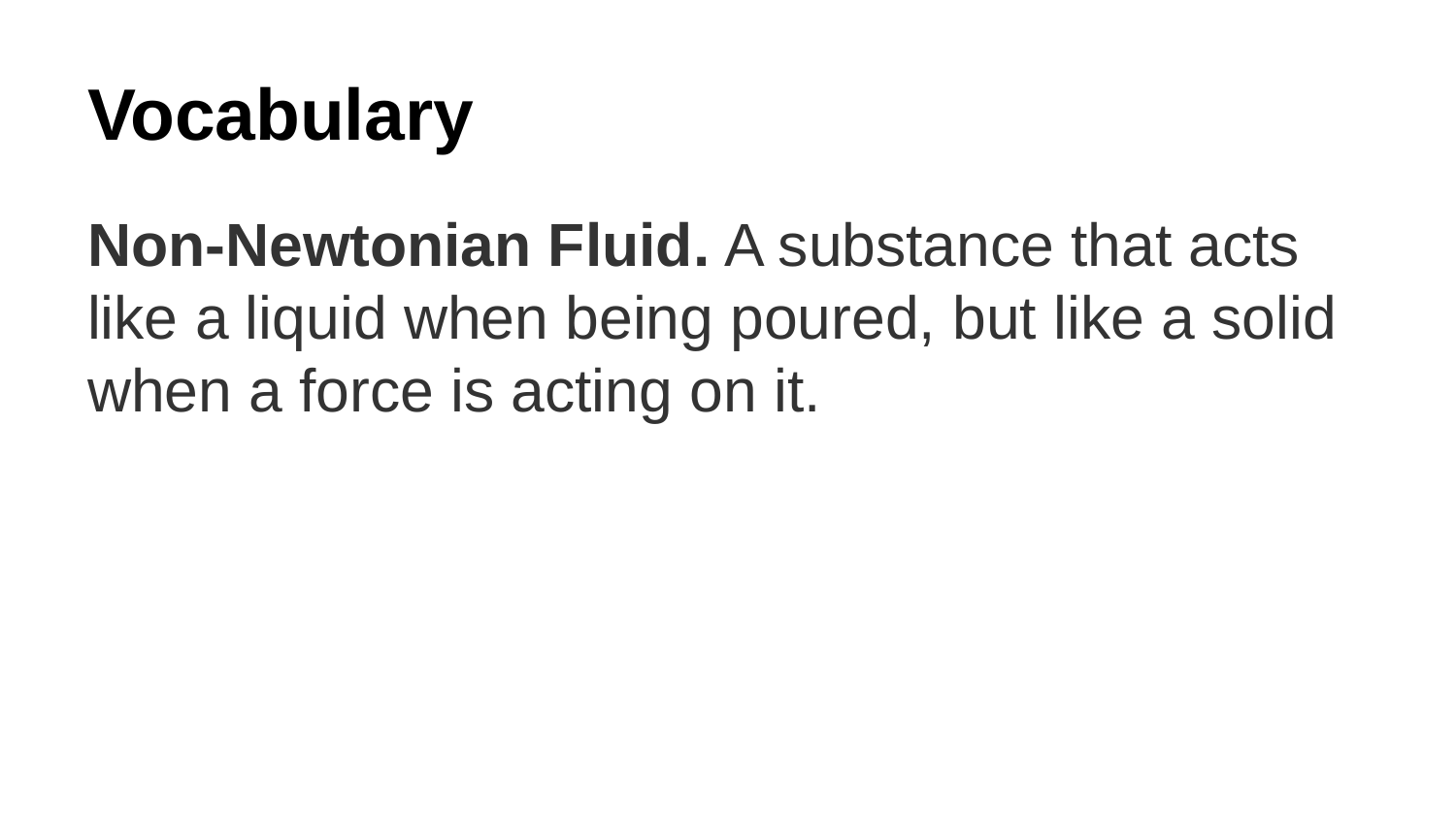

# Vocabulary
Non-Newtonian Fluid. A substance that acts like a liquid when being poured, but like a solid when a force is acting on it.